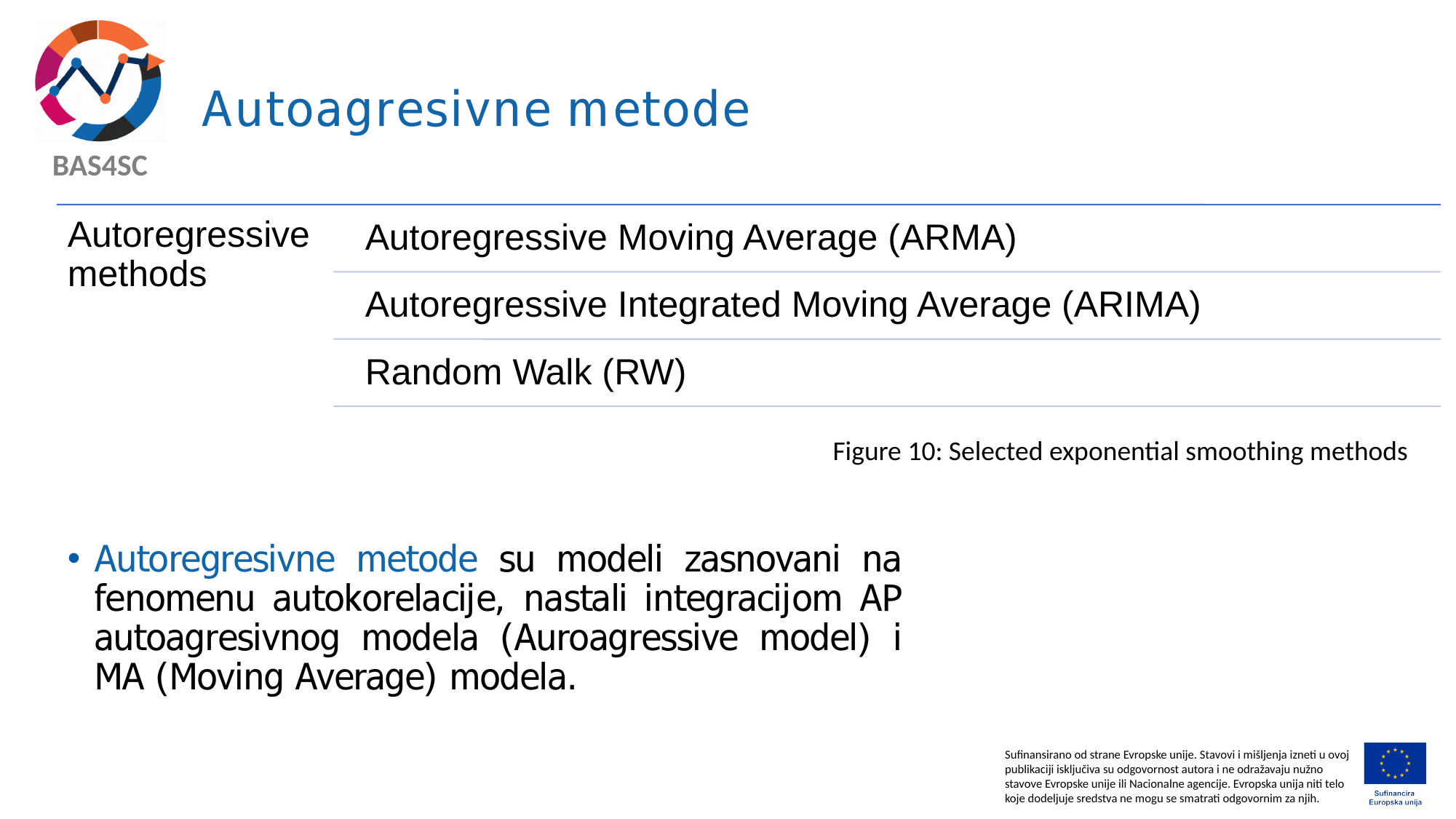

# Autoagresivne metode
Autoregressive methods
Autoregressive Moving Average (ARMA)
Autoregressive Integrated Moving Average (ARIMA)
Random Walk (RW)
Figure 10: Selected exponential smoothing methods
Autoregresivne metode su modeli zasnovani na fenomenu autokorelacije, nastali integracijom AP autoagresivnog modela (Auroagressive model) i MA (Moving Average) modela.